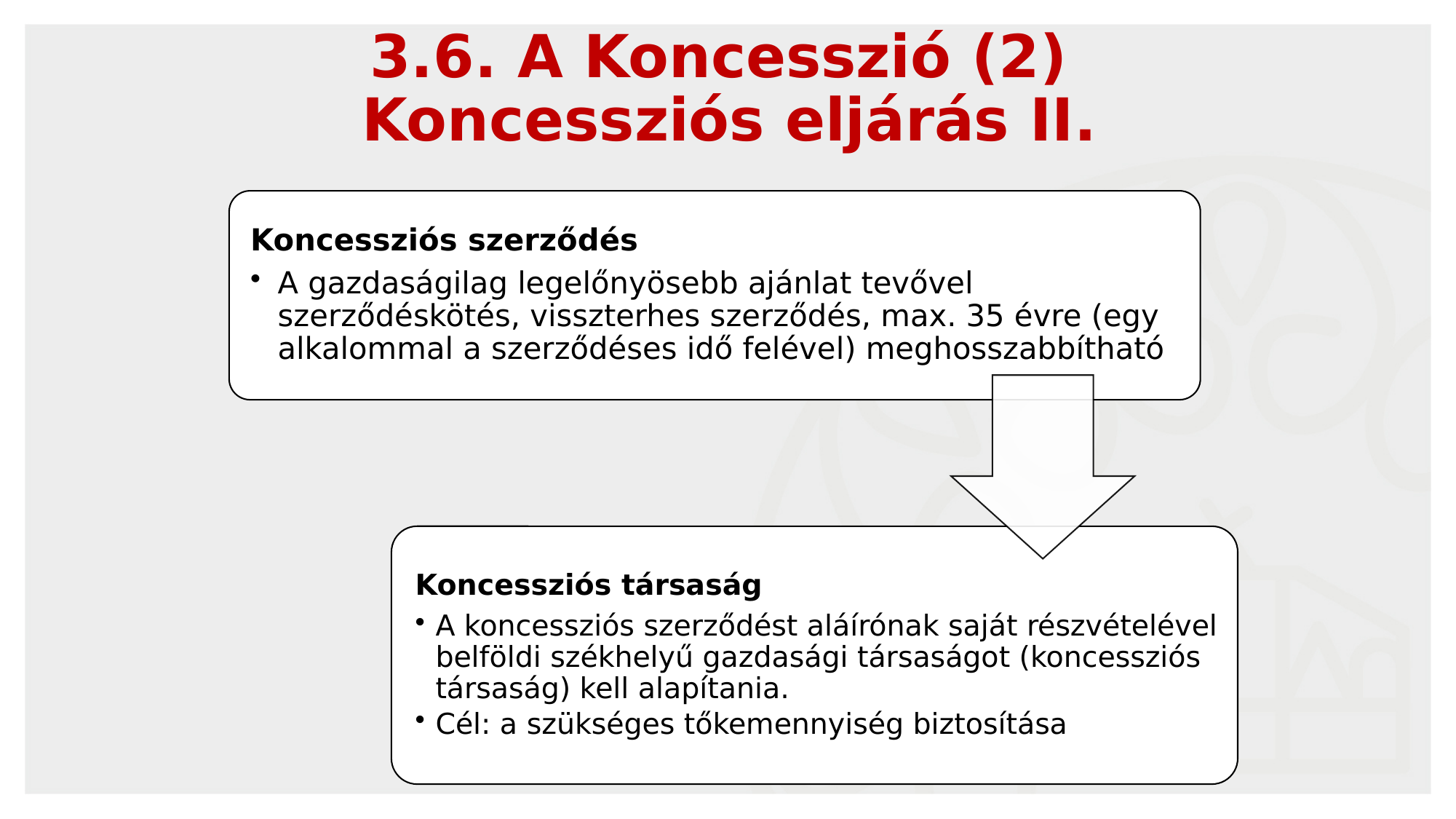

3.6. A Koncesszió (2)
Koncessziós eljárás II.
Koncessziós szerződés
A gazdaságilag legelőnyösebb ajánlat tevővel szerződéskötés, visszterhes szerződés, max. 35 évre (egy alkalommal a szerződéses idő felével) meghosszabbítható
Koncessziós társaság
A koncessziós szerződést aláírónak saját részvételével belföldi székhelyű gazdasági társaságot (koncessziós társaság) kell alapítania.
Cél: a szükséges tőkemennyiség biztosítása